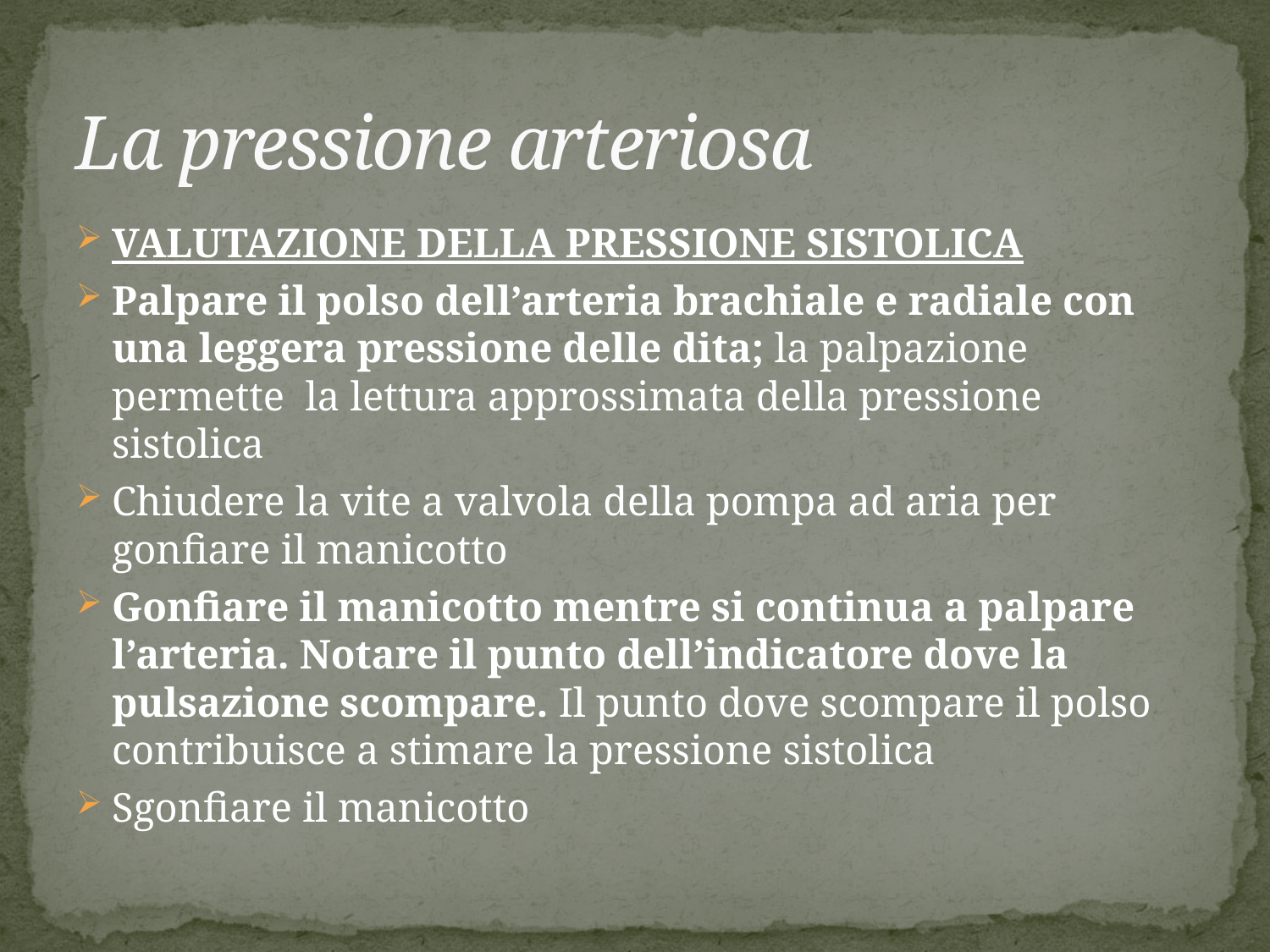

# La pressione arteriosa
VALUTAZIONE DELLA PRESSIONE SISTOLICA
Palpare il polso dell’arteria brachiale e radiale con una leggera pressione delle dita; la palpazione permette  la lettura approssimata della pressione sistolica
Chiudere la vite a valvola della pompa ad aria per gonfiare il manicotto
Gonfiare il manicotto mentre si continua a palpare l’arteria. Notare il punto dell’indicatore dove la pulsazione scompare. Il punto dove scompare il polso contribuisce a stimare la pressione sistolica
Sgonfiare il manicotto